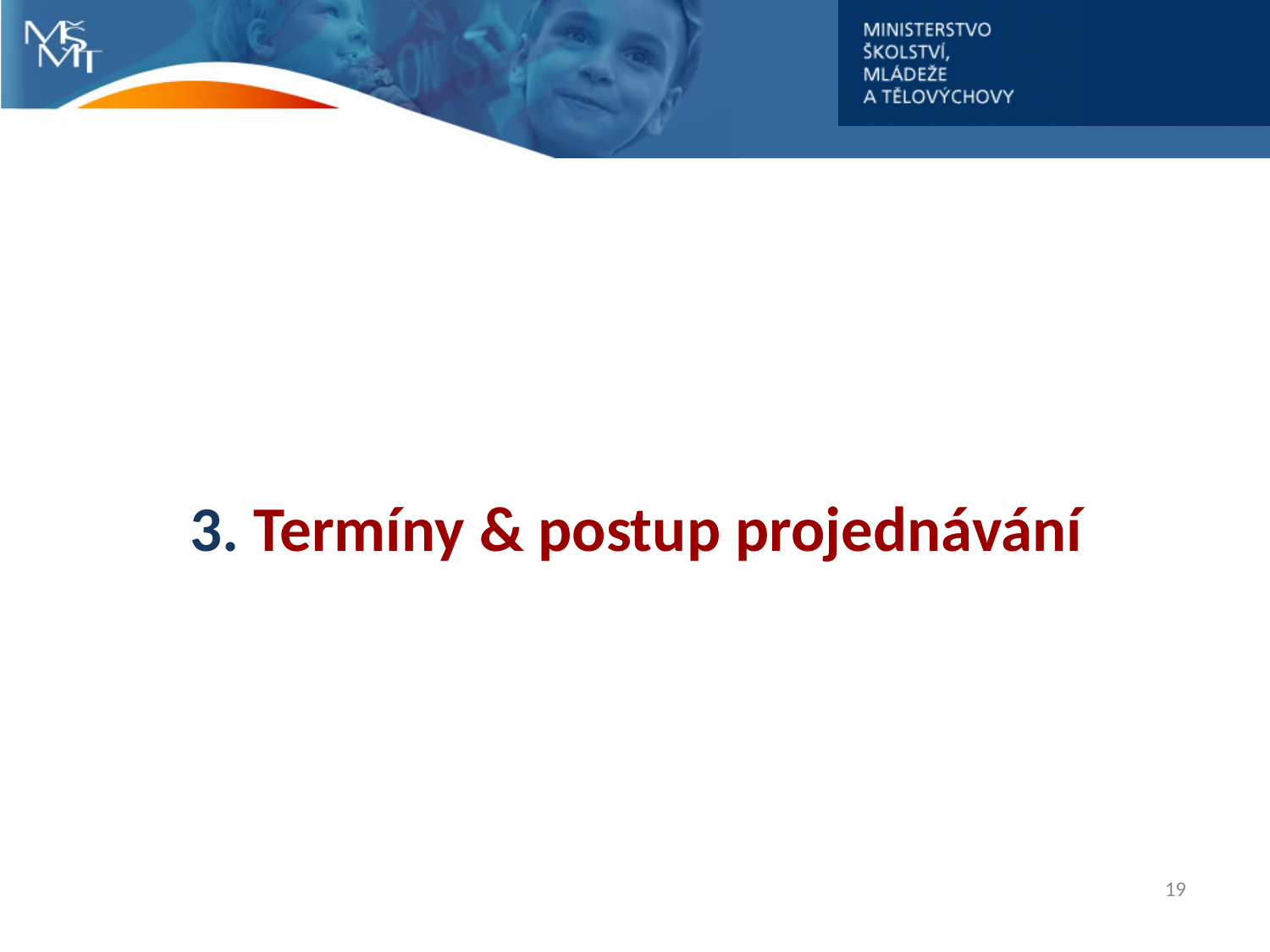

# 3. Termíny & postup projednávání
19